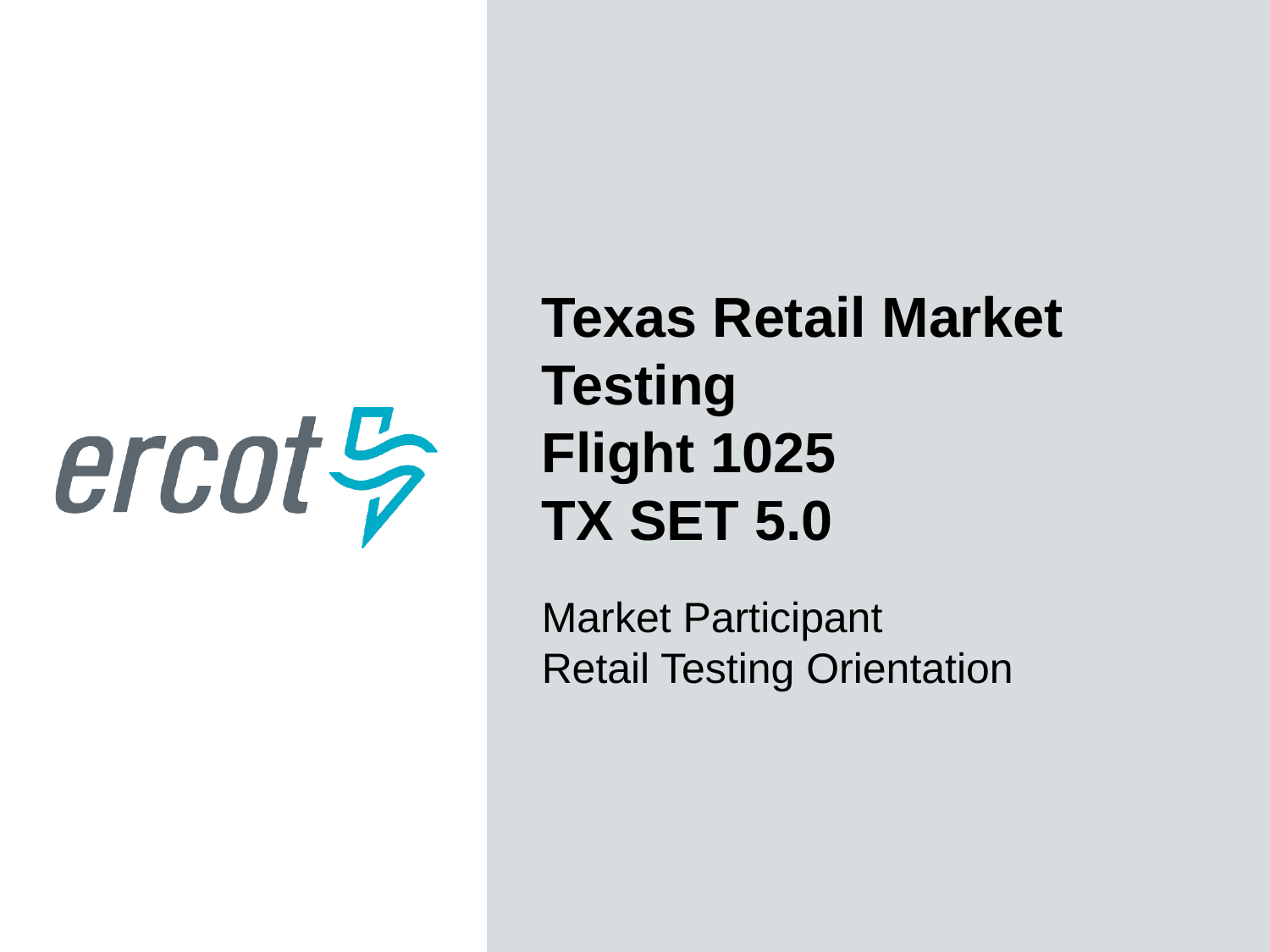

Texas Retail Market
Testing
Flight 1025
TX SET 5.0

Market Participant
Retail Testing Orientation